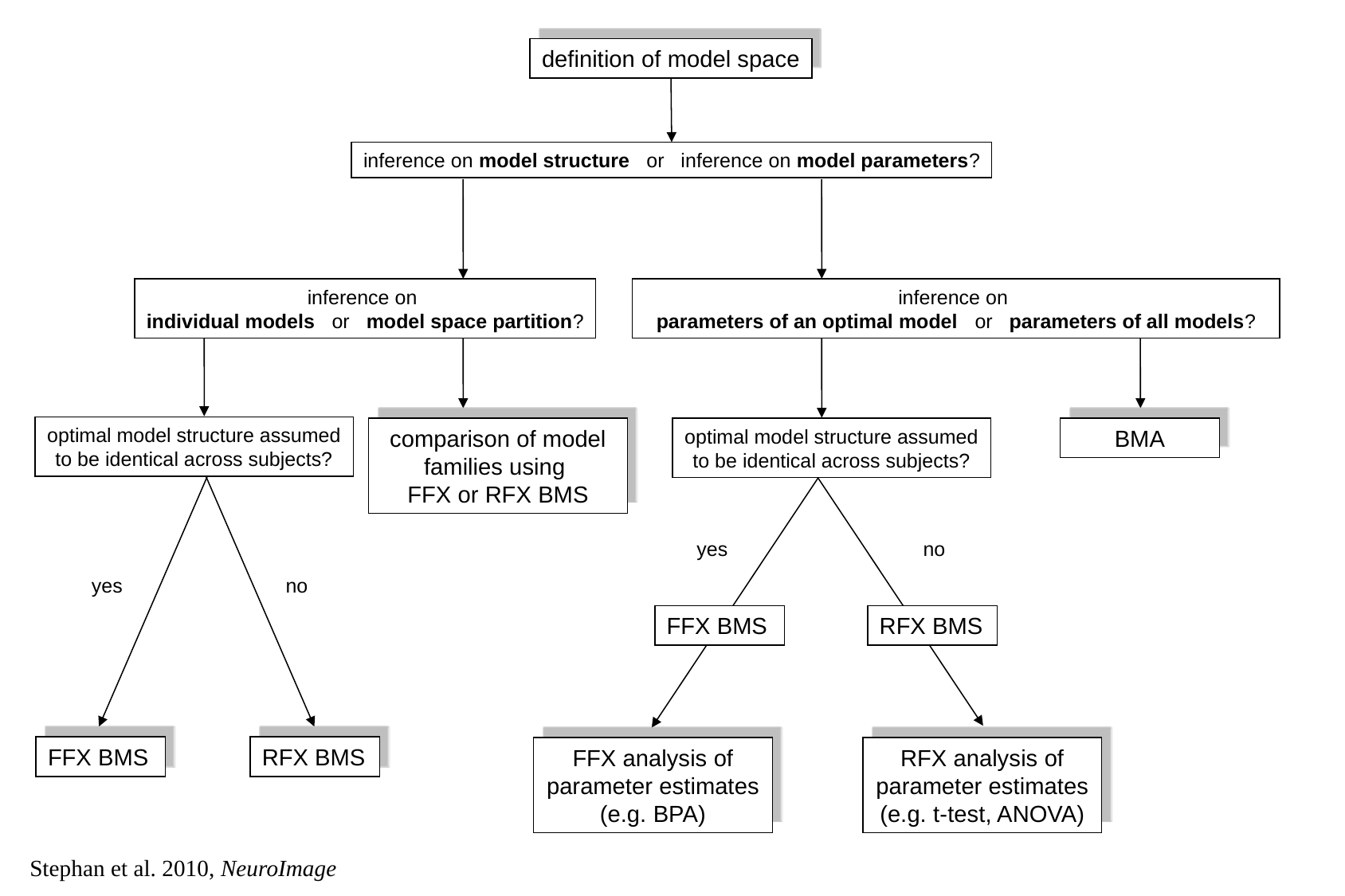

definition of model space
inference on model structure   or   inference on model parameters?

inference on
individual models   or   model space partition?
inference on
parameters of an optimal model   or   parameters of all models?

optimal model structure assumed to be identical across subjects?
comparison of model families using
FFX or RFX BMS
optimal model structure assumed to be identical across subjects?
BMA

yes
no
yes
no
FFX BMS
RFX BMS
FFX BMS
RFX BMS
FFX analysis of parameter estimates
(e.g. BPA)
RFX analysis of parameter estimates
(e.g. t-test, ANOVA)
Stephan et al. 2010, NeuroImage